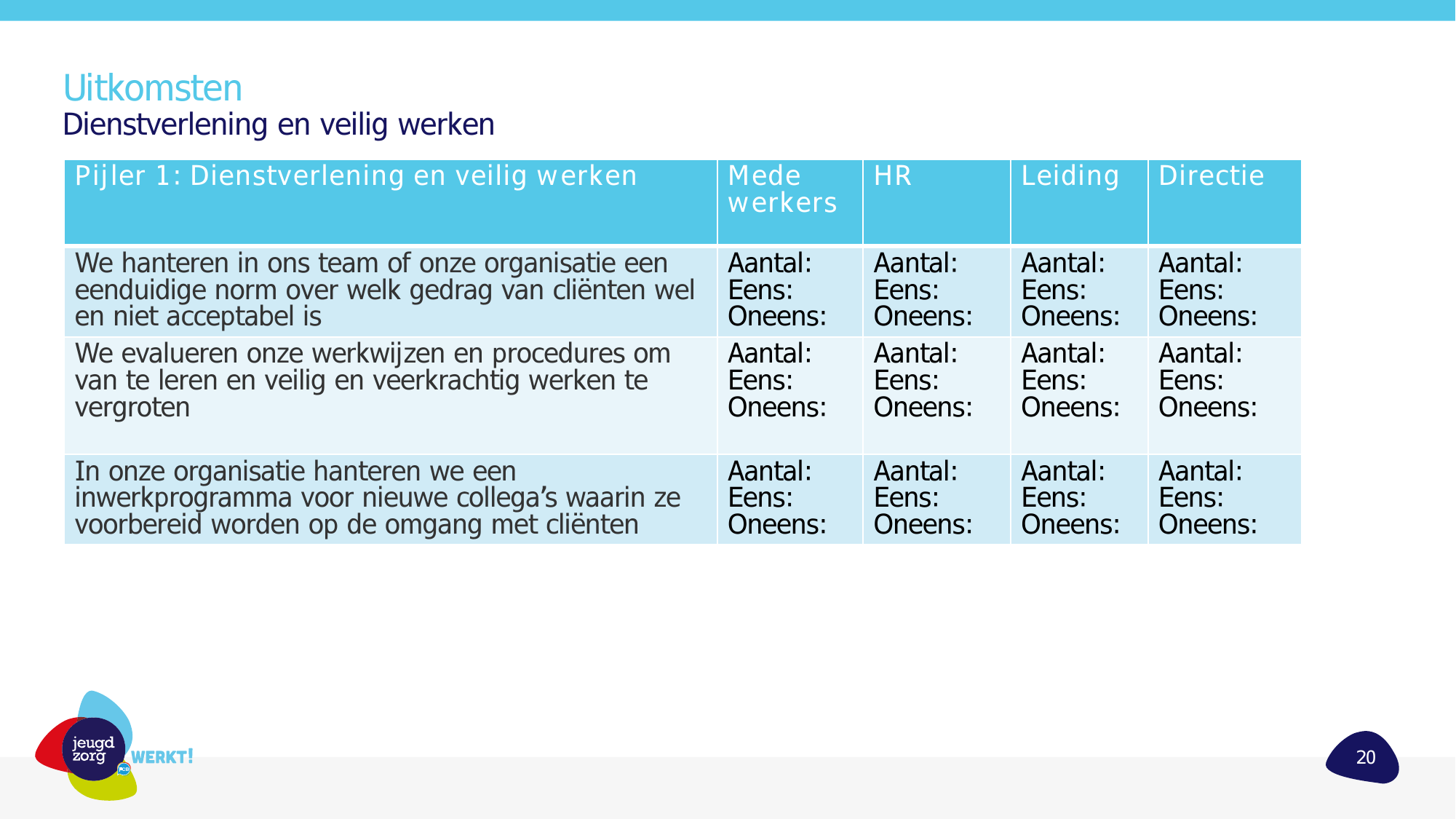

# Uitkomsten Dienstverlening en veilig werken
| Pijler 1: Dienstverlening en veilig werken | Mede werkers | HR | Leiding | Directie |
| --- | --- | --- | --- | --- |
| We hanteren in ons team of onze organisatie een eenduidige norm over welk gedrag van cliënten wel en niet acceptabel is | Aantal: Eens: Oneens: | Aantal: Eens: Oneens: | Aantal: Eens: Oneens: | Aantal: Eens: Oneens: |
| We evalueren onze werkwijzen en procedures om van te leren en veilig en veerkrachtig werken te vergroten | Aantal: Eens: Oneens: | Aantal: Eens: Oneens: | Aantal: Eens: Oneens: | Aantal: Eens: Oneens: |
| In onze organisatie hanteren we een inwerkprogramma voor nieuwe collega’s waarin ze voorbereid worden op de omgang met cliënten | Aantal: Eens: Oneens: | Aantal: Eens: Oneens: | Aantal: Eens: Oneens: | Aantal: Eens: Oneens: |

20